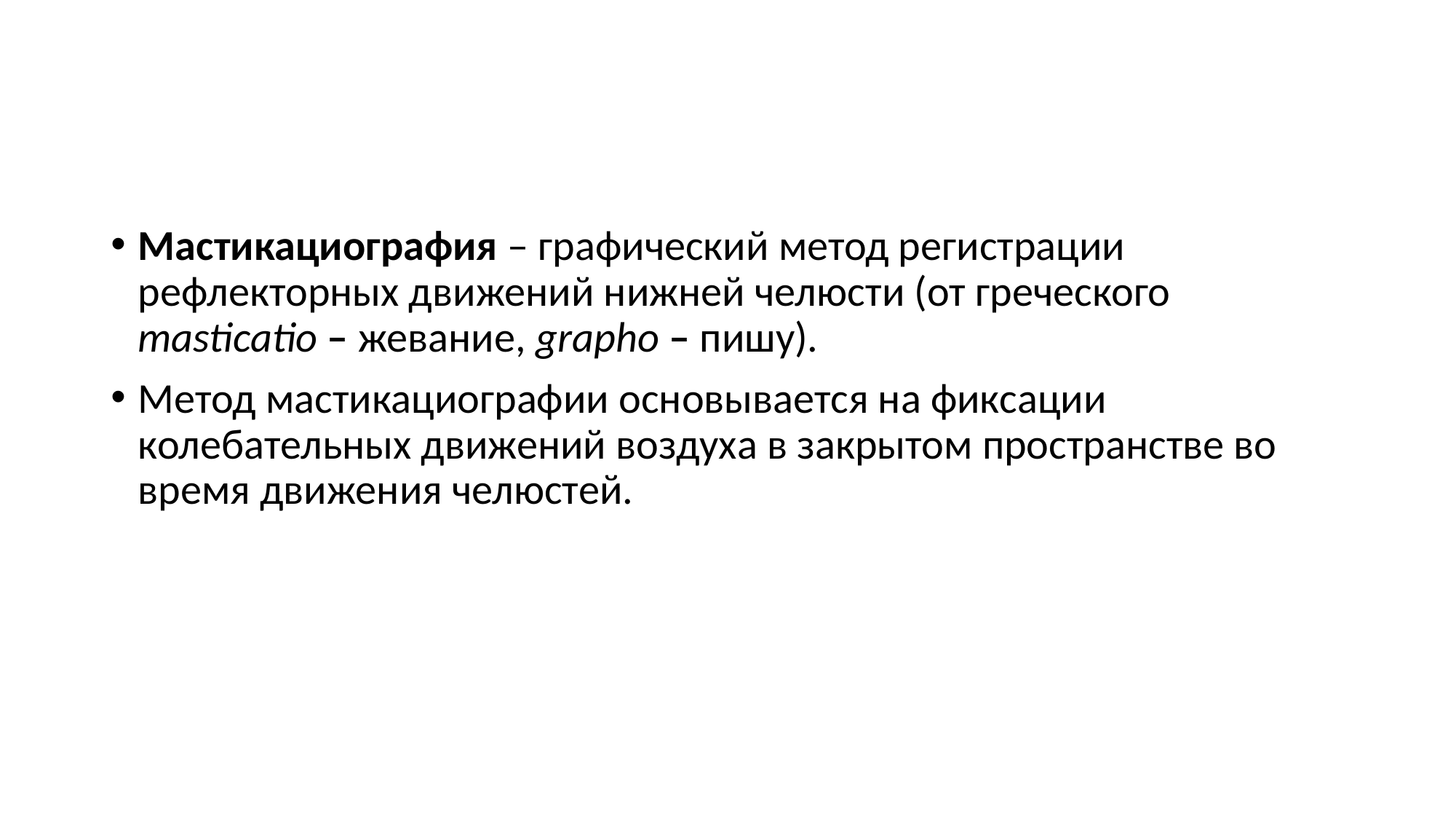

#
Мастикациография – графический метод регистрации рефлекторных движений нижней челюсти (от греческого masticatio – жевание, grapho – пишу).
Метод мастикациографии основывается на фиксации колебательных движений воздуха в закрытом пространстве во время движения челюстей.